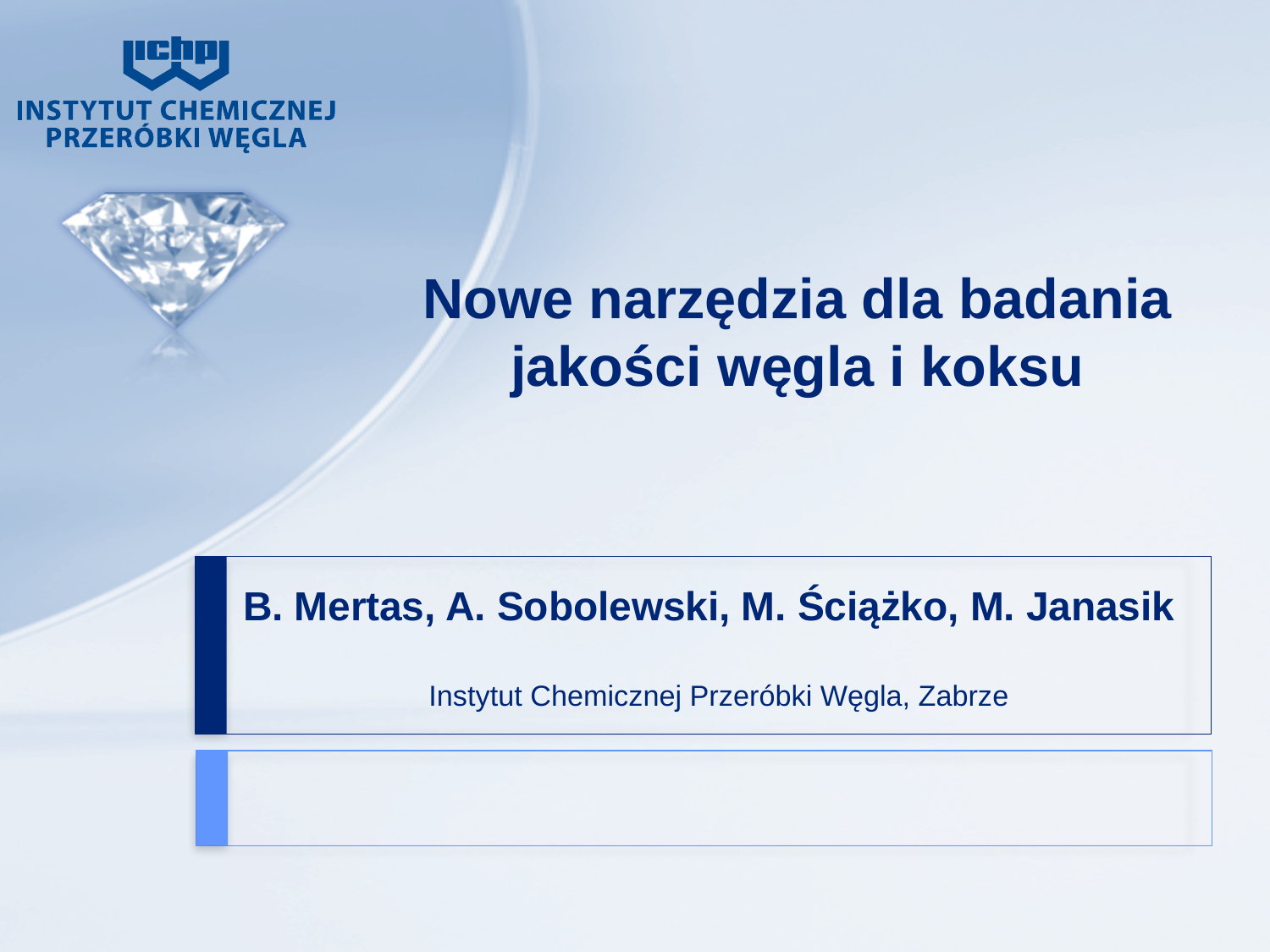

Nowe narzędzia dla badania jakości węgla i koksu
# B. Mertas, A. Sobolewski, M. Ściążko, M. Janasik Instytut Chemicznej Przeróbki Węgla, Zabrze